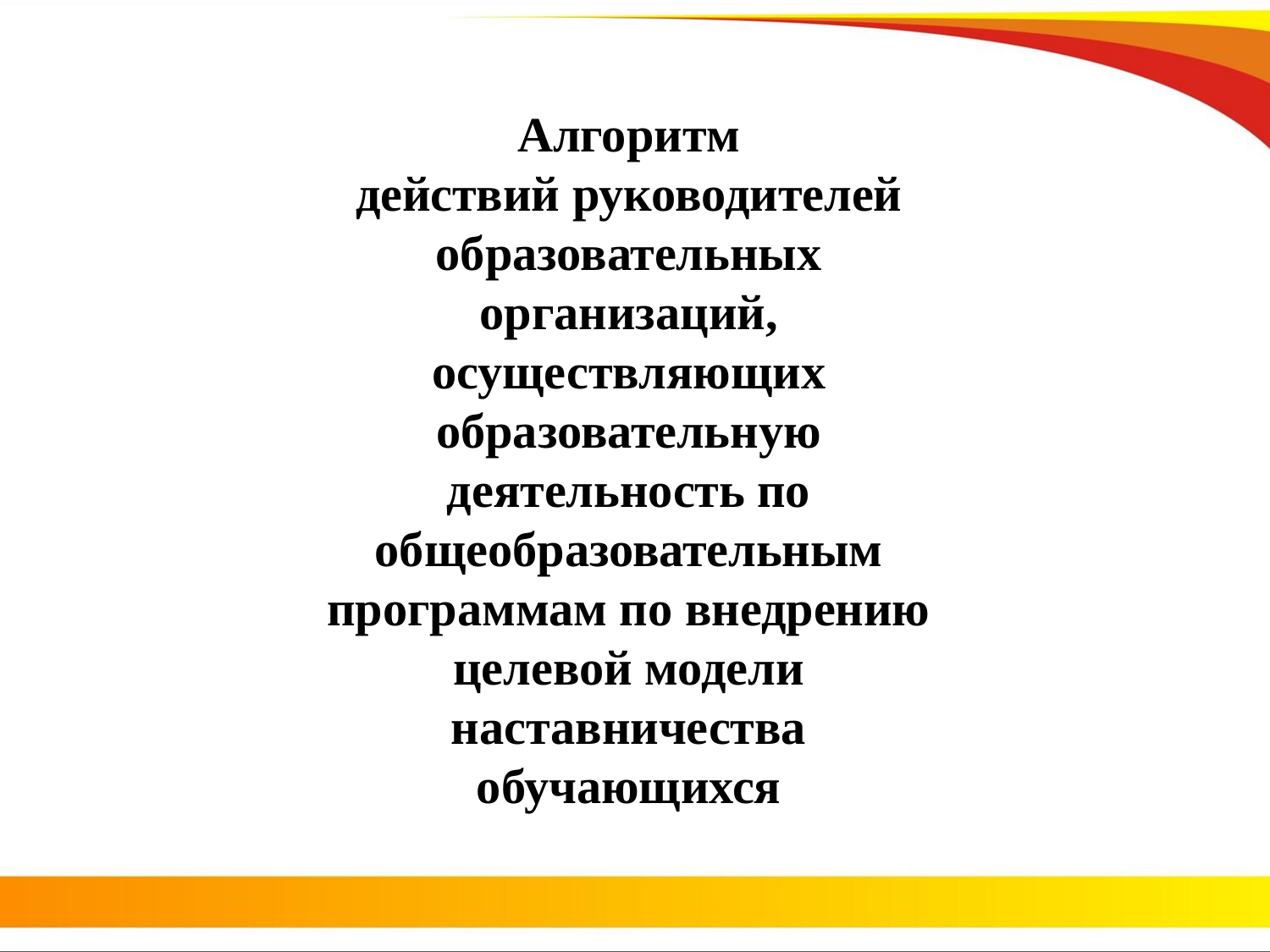

Алгоритм
действий руководителей образовательных организаций, осуществляющих образовательную деятельность по общеобразовательным программам по внедрению целевой модели наставничества обучающихся